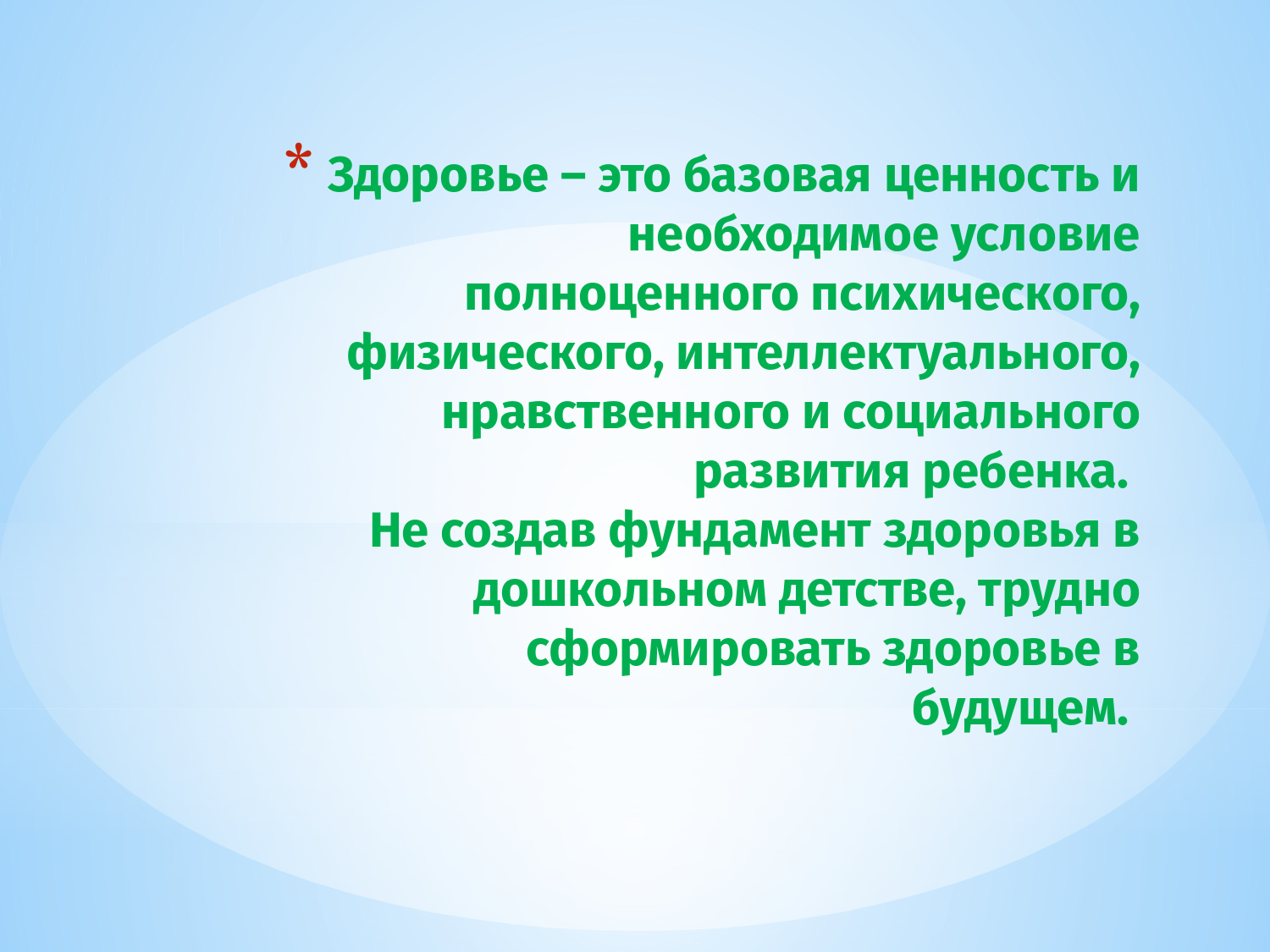

# Здоровье – это базовая ценность и необходимое условие полноценного психического, физического, интеллектуального, нравственного и социального развития ребенка. Не создав фундамент здоровья в дошкольном детстве, трудно сформировать здоровье в будущем.